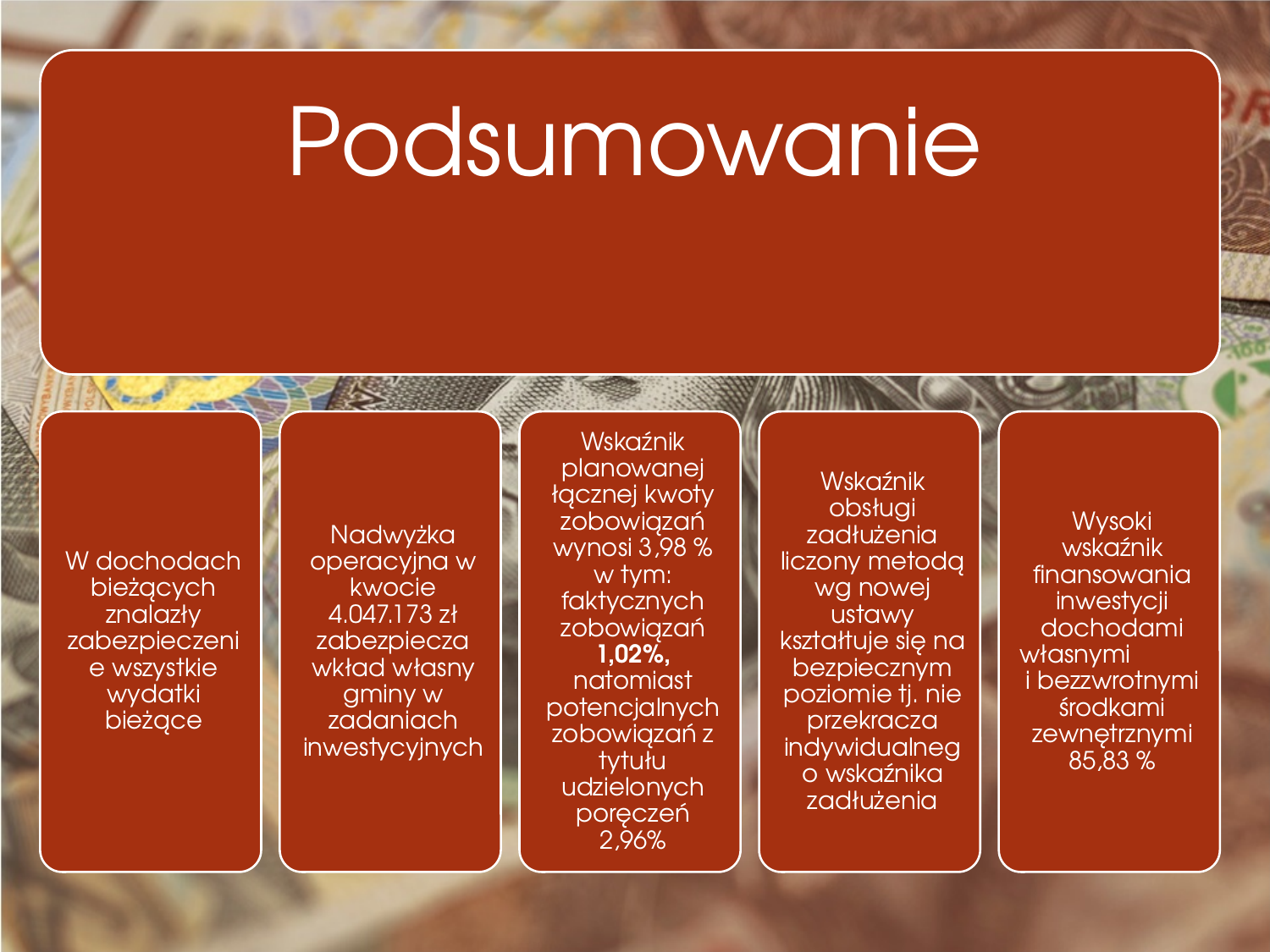

Podsumowanie

W dochodach bieżących znalazły zabezpieczenie wszystkie wydatki bieżące
Nadwyżka operacyjna w kwocie 4.047.173 zł zabezpiecza wkład własny gminy w zadaniach inwestycyjnych
Wskaźnik planowanej łącznej kwoty zobowiązań wynosi 3,98 % w tym: faktycznych zobowiązań 1,02%, natomiast potencjalnych zobowiązań z tytułu udzielonych poręczeń 2,96%
Wskaźnik obsługi zadłużenia liczony metodą wg nowej ustawy kształtuje się na bezpiecznym poziomie tj. nie przekracza indywidualnego wskaźnika zadłużenia
Wysoki wskaźnik finansowania inwestycji dochodami własnymi            i bezzwrotnymi środkami zewnętrznymi 85,83 %